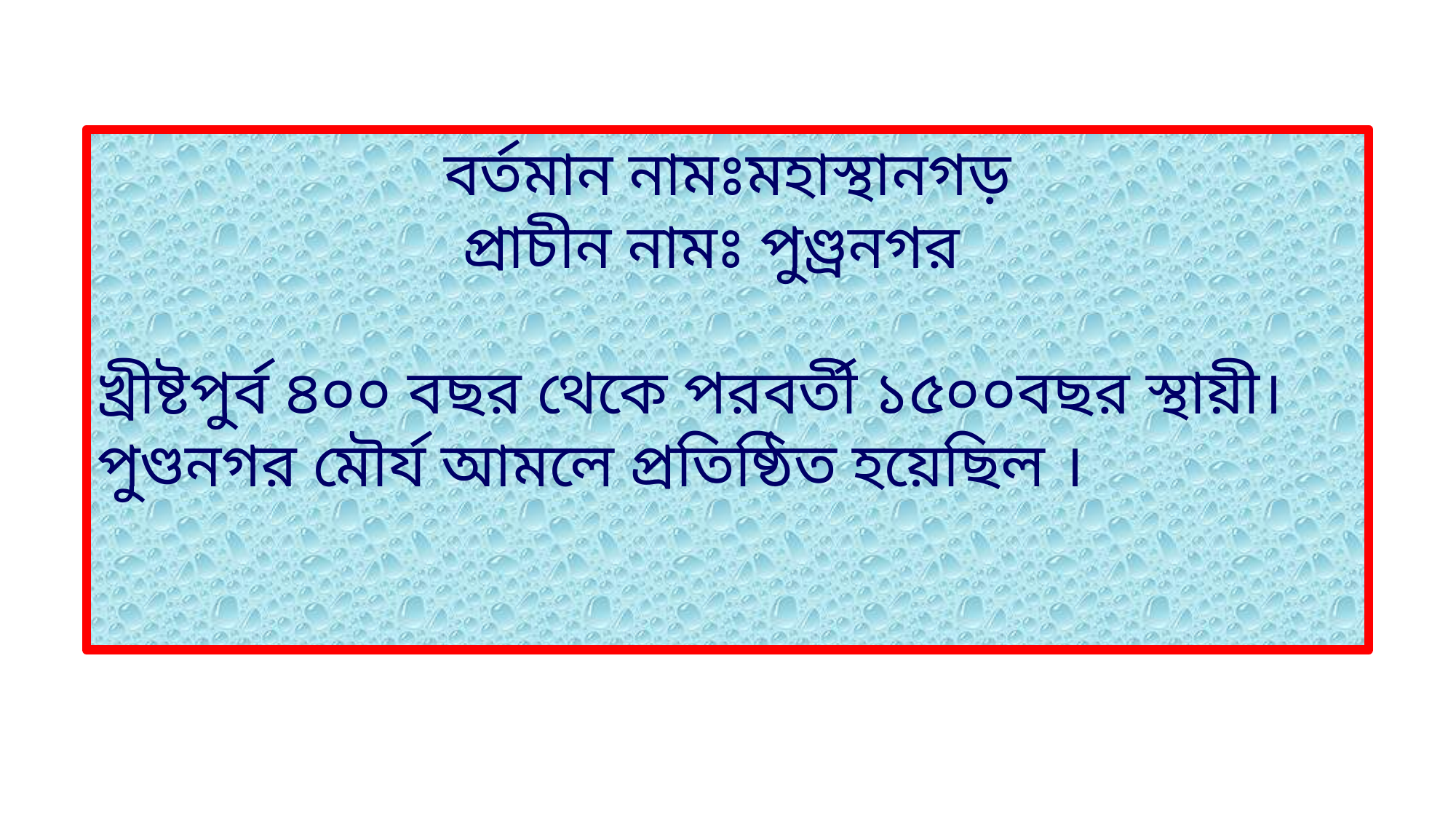

বর্তমান নামঃমহাস্থানগড়
প্রাচীন নামঃ পুণ্ড্রনগর

খ্রীষ্টপুর্ব ৪০০ বছর থেকে পরবর্তী ১৫০০বছর স্থায়ী।
পুণ্ডনগর মৌর্য আমলে প্রতিষ্ঠিত হয়েছিল ।